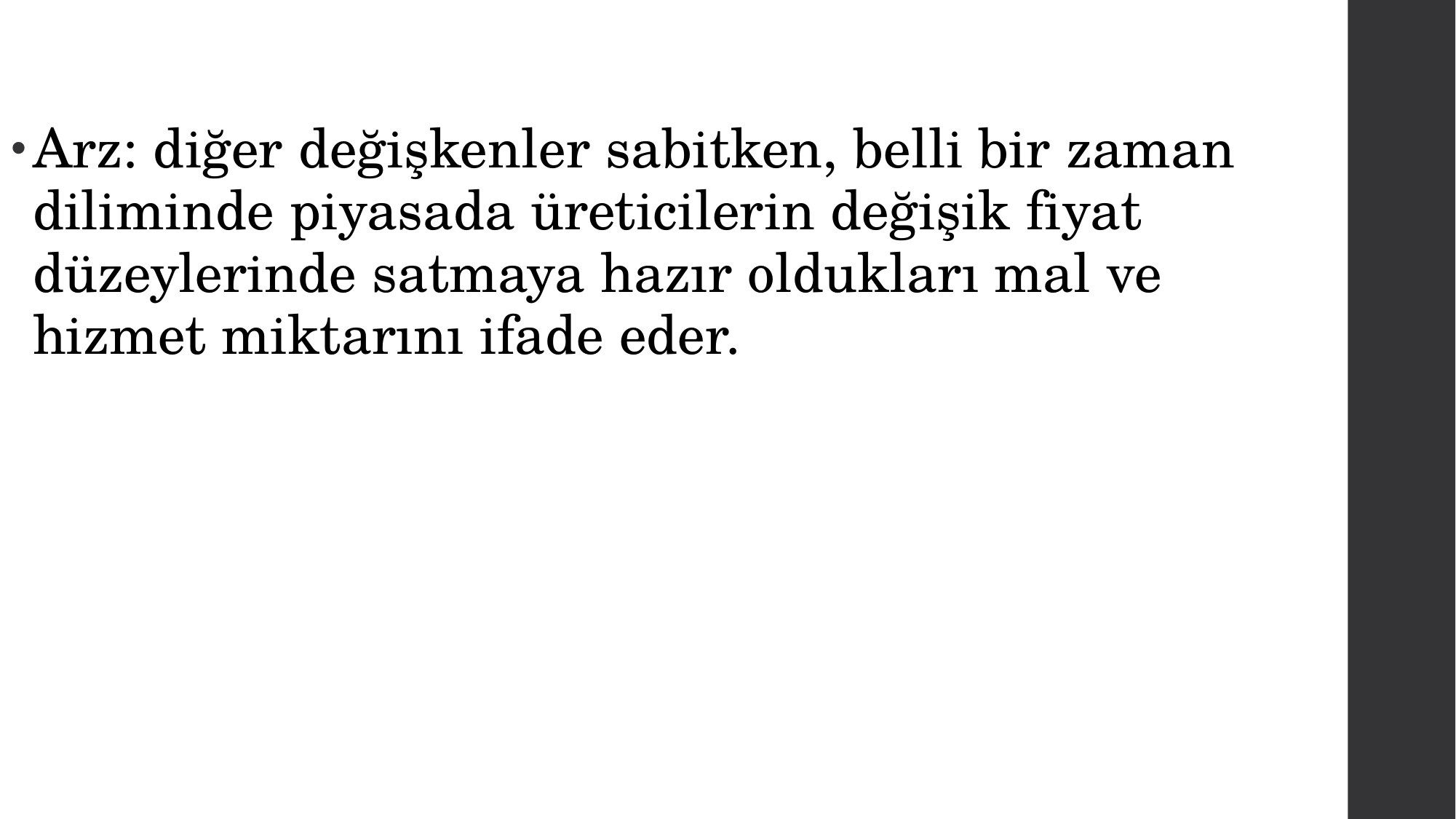

Arz: diğer değişkenler sabitken, belli bir zaman diliminde piyasada üreticilerin değişik fiyat düzeylerinde satmaya hazır oldukları mal ve hizmet miktarını ifade eder.